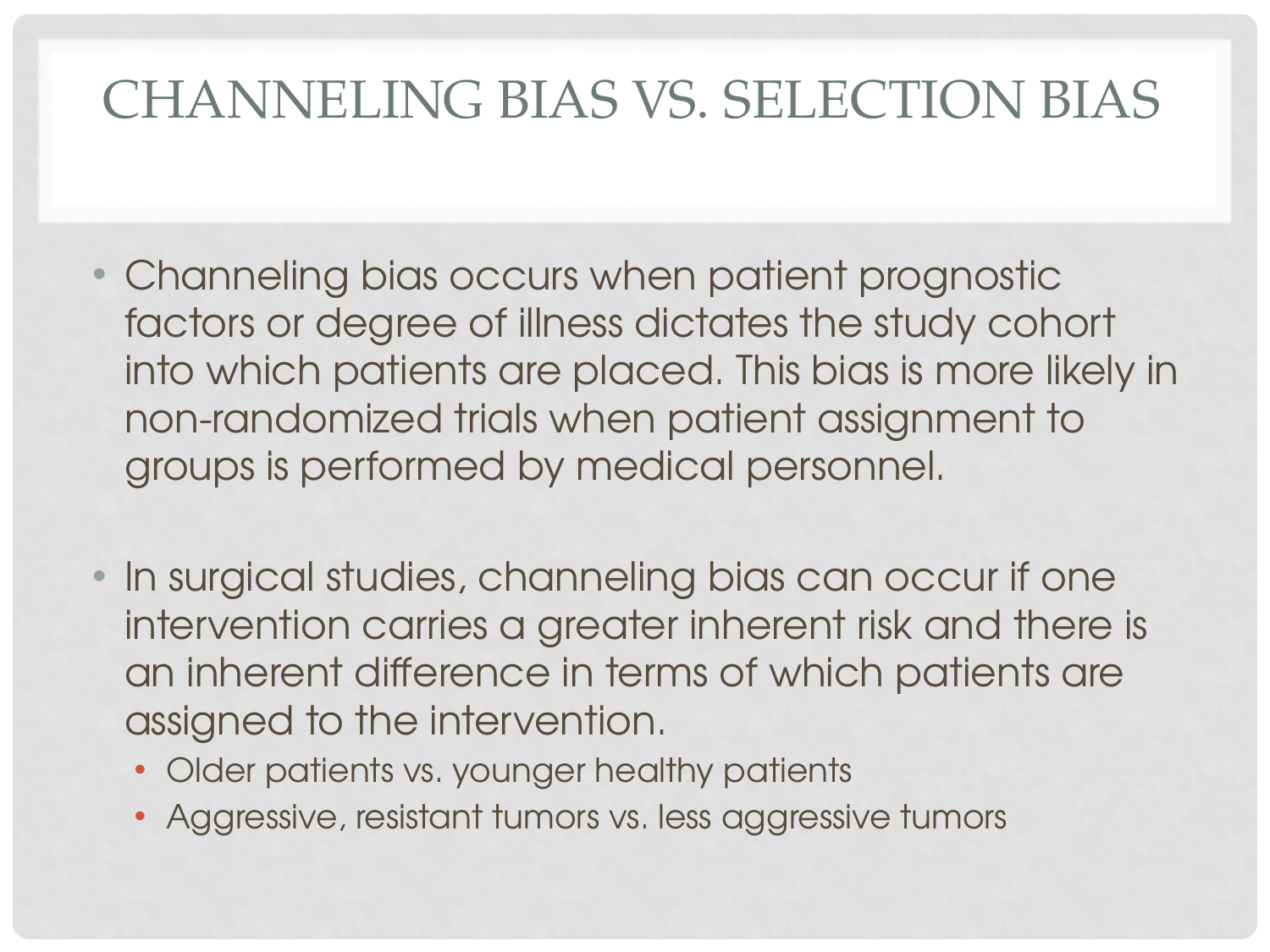

# Channeling Bias vs. Selection Bias
Channeling bias occurs when patient prognostic factors or degree of illness dictates the study cohort into which patients are placed. This bias is more likely in non-randomized trials when patient assignment to groups is performed by medical personnel.

In surgical studies, channeling bias can occur if one intervention carries a greater inherent risk and there is an inherent difference in terms of which patients are assigned to the intervention.
Older patients vs. younger healthy patients
Aggressive, resistant tumors vs. less aggressive tumors